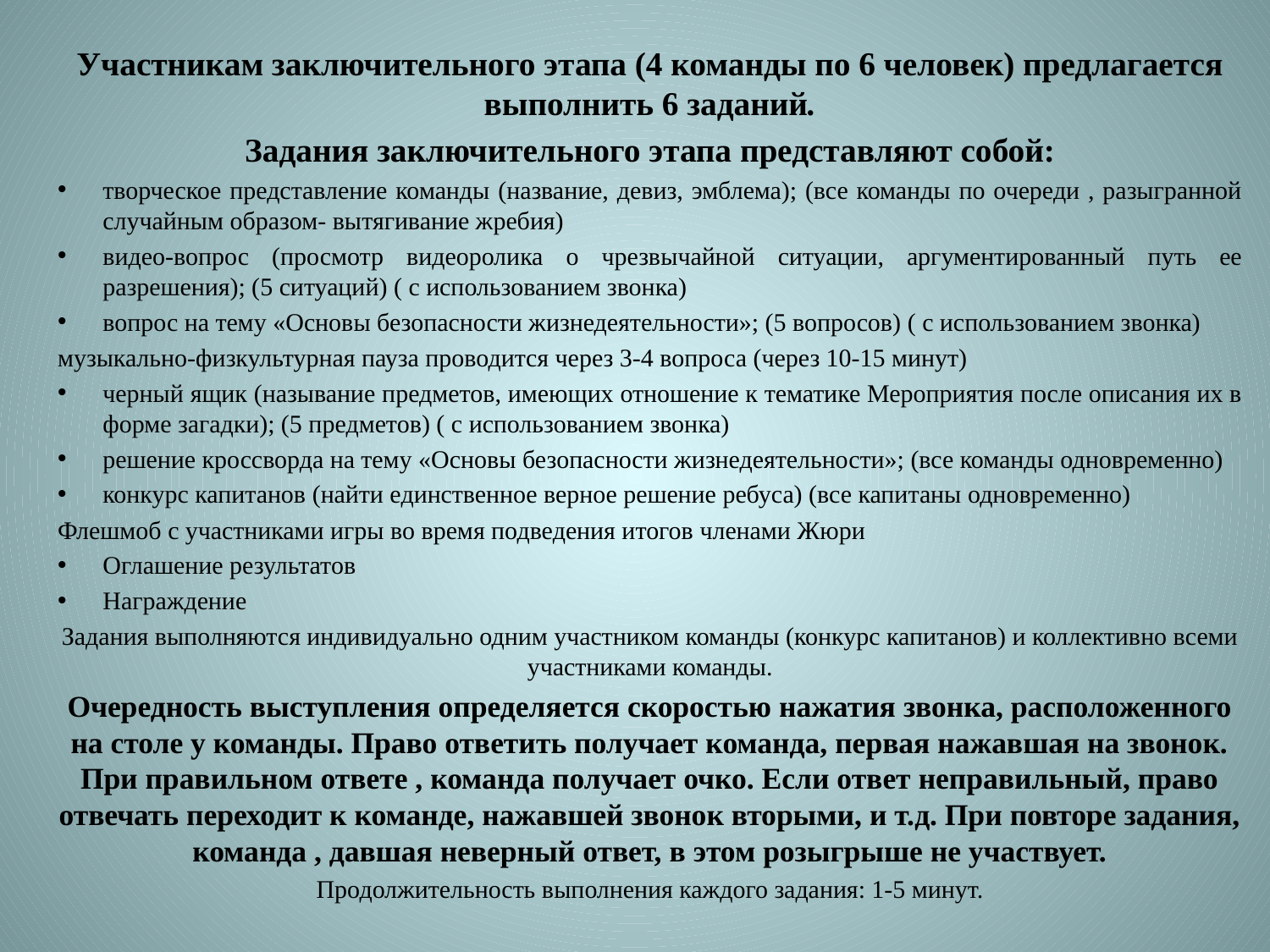

Участникам заключительного этапа (4 команды по 6 человек) предлагается выполнить 6 заданий.
Задания заключительного этапа представляют собой:
творческое представление команды (название, девиз, эмблема); (все команды по очереди , разыгранной случайным образом- вытягивание жребия)
видео-вопрос (просмотр видеоролика о чрезвычайной ситуации, аргументированный путь ее разрешения); (5 ситуаций) ( с использованием звонка)
вопрос на тему «Основы безопасности жизнедеятельности»; (5 вопросов) ( с использованием звонка)
музыкально-физкультурная пауза проводится через 3-4 вопроса (через 10-15 минут)
черный ящик (называние предметов, имеющих отношение к тематике Мероприятия после описания их в форме загадки); (5 предметов) ( с использованием звонка)
решение кроссворда на тему «Основы безопасности жизнедеятельности»; (все команды одновременно)
конкурс капитанов (найти единственное верное решение ребуса) (все капитаны одновременно)
Флешмоб с участниками игры во время подведения итогов членами Жюри
Оглашение результатов
Награждение
Задания выполняются индивидуально одним участником команды (конкурс капитанов) и коллективно всеми участниками команды.
Очередность выступления определяется скоростью нажатия звонка, расположенного на столе у команды. Право ответить получает команда, первая нажавшая на звонок. При правильном ответе , команда получает очко. Если ответ неправильный, право отвечать переходит к команде, нажавшей звонок вторыми, и т.д. При повторе задания, команда , давшая неверный ответ, в этом розыгрыше не участвует.
Продолжительность выполнения каждого задания: 1-5 минут.